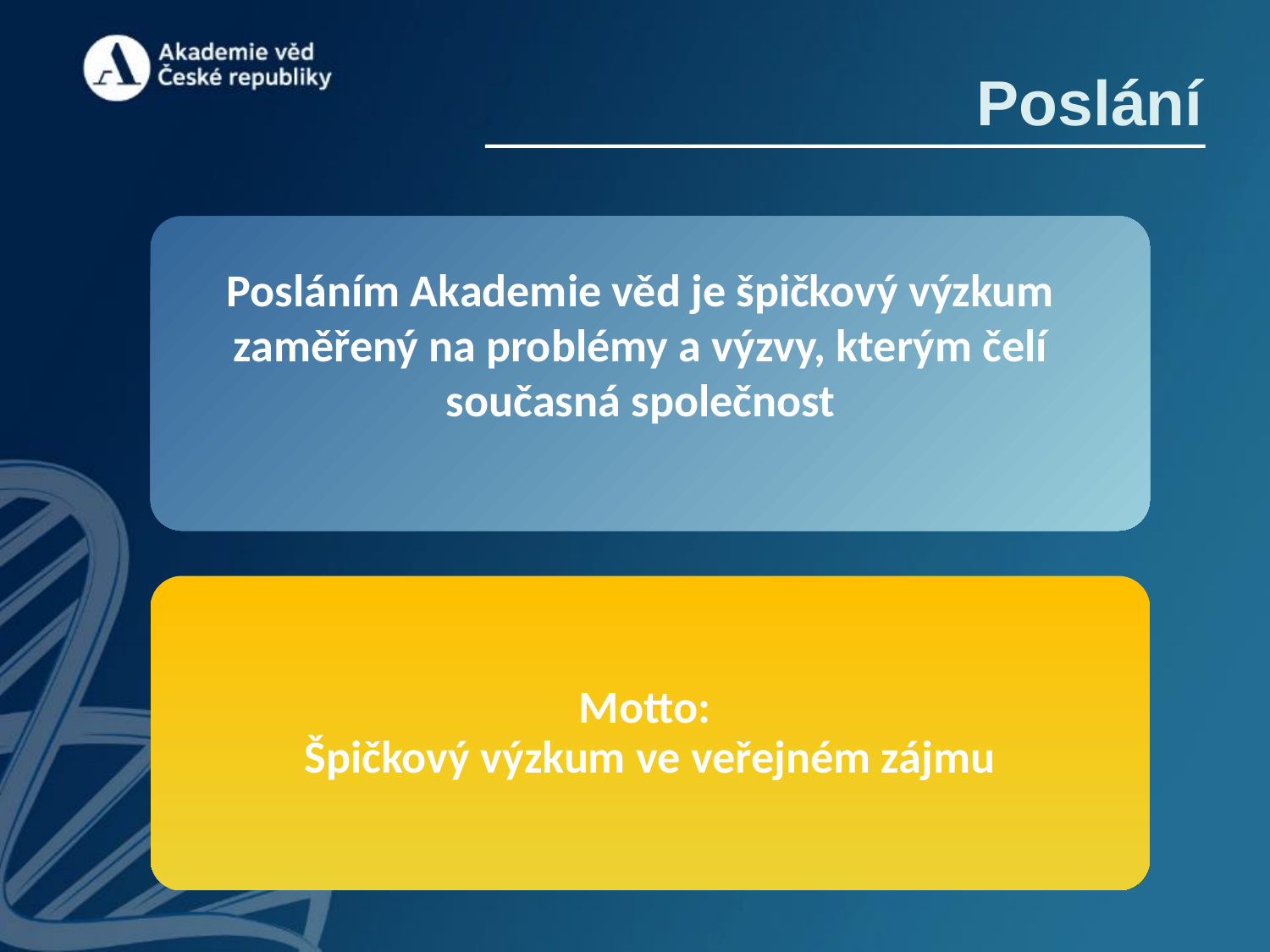

Poslání

Posláním Akademie věd je špičkový výzkum zaměřený na problémy a výzvy, kterým čelí současná společnost

Motto:
Špičkový výzkum ve veřejném zájmu